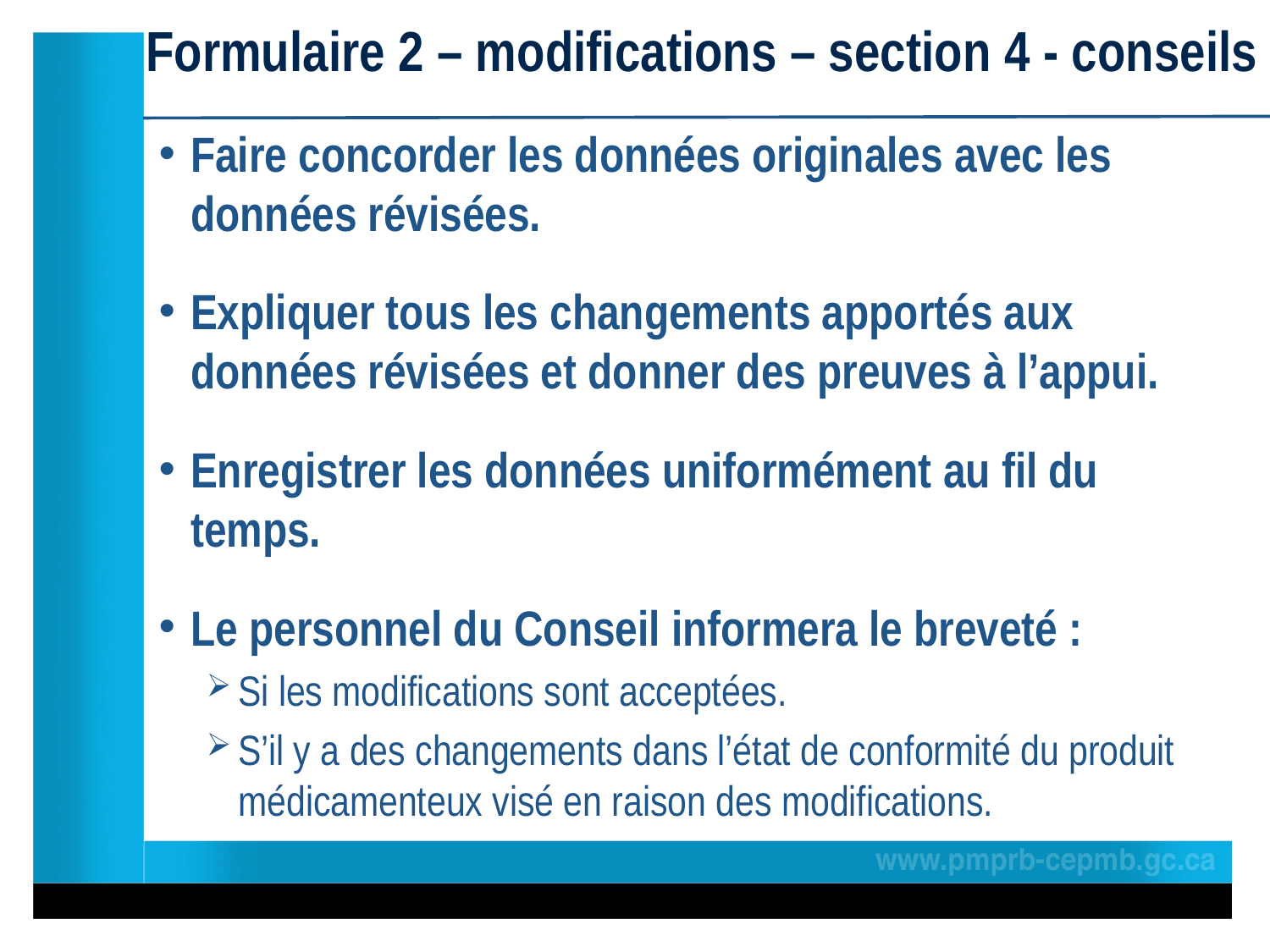

# Formulaire 2 – modifications – section 4 - conseils

Faire concorder les données originales avec les données révisées.

Expliquer tous les changements apportés aux données révisées et donner des preuves à l’appui.

Enregistrer les données uniformément au fil du temps.

Le personnel du Conseil informera le breveté :
Si les modifications sont acceptées.
S’il y a des changements dans l’état de conformité du produit médicamenteux visé en raison des modifications.